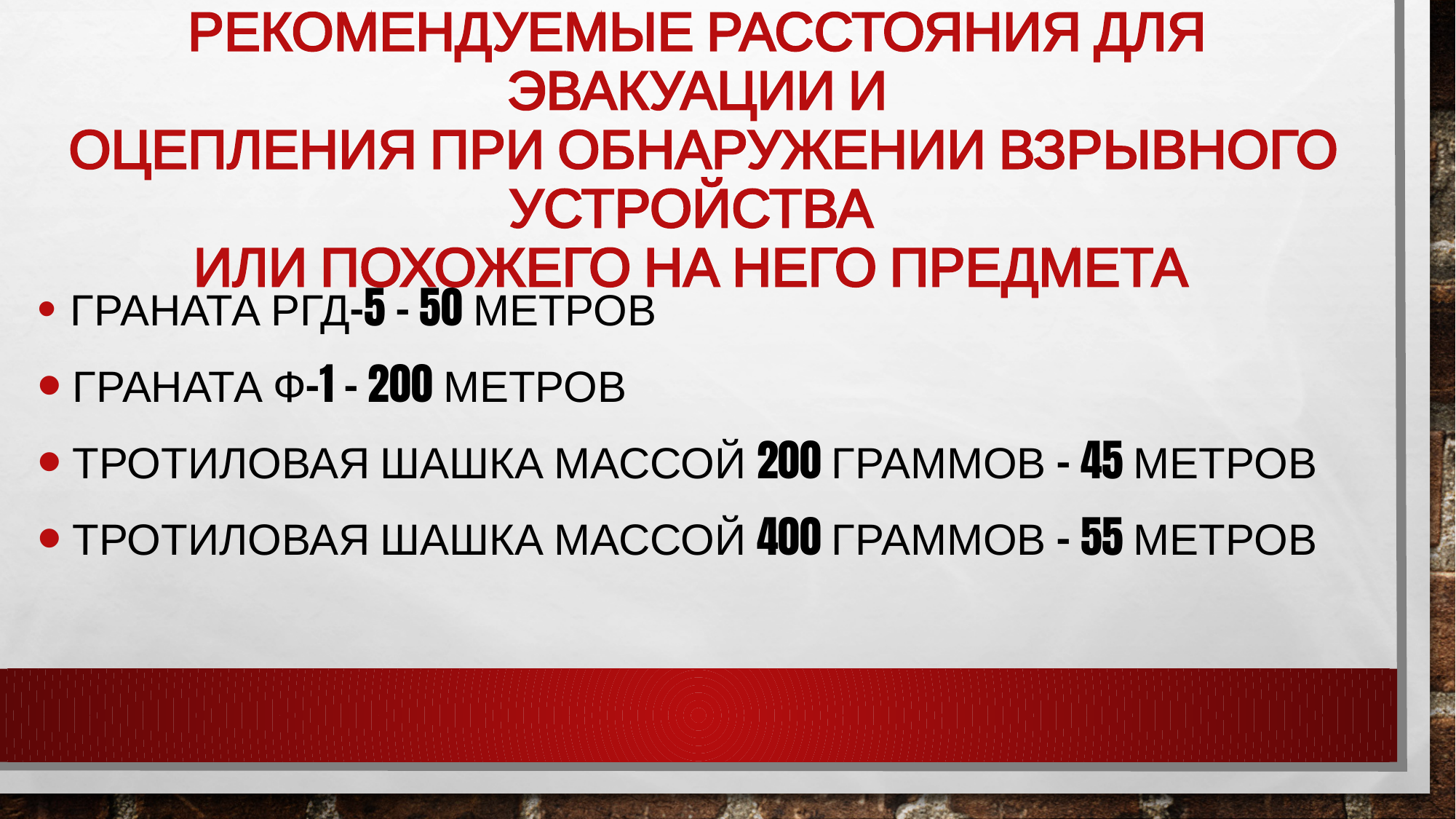

# РЕКОМЕНДУЕМЫЕ расстояния для ЭВАКУАЦИИ И ОЦЕПЛЕНИЯ ПРИ ОБНАРУЖЕНИИ ВЗРЫВНОГО УСТРОЙСТВА ИЛИ похожего на него ПРЕДМЕТА
 Граната РГД-5 – 50 метров
 Граната Ф-1 – 200 метров
 Тротиловая шашка массой 200 граммов – 45 метров
 Тротиловая шашка массой 400 граммов – 55 метров